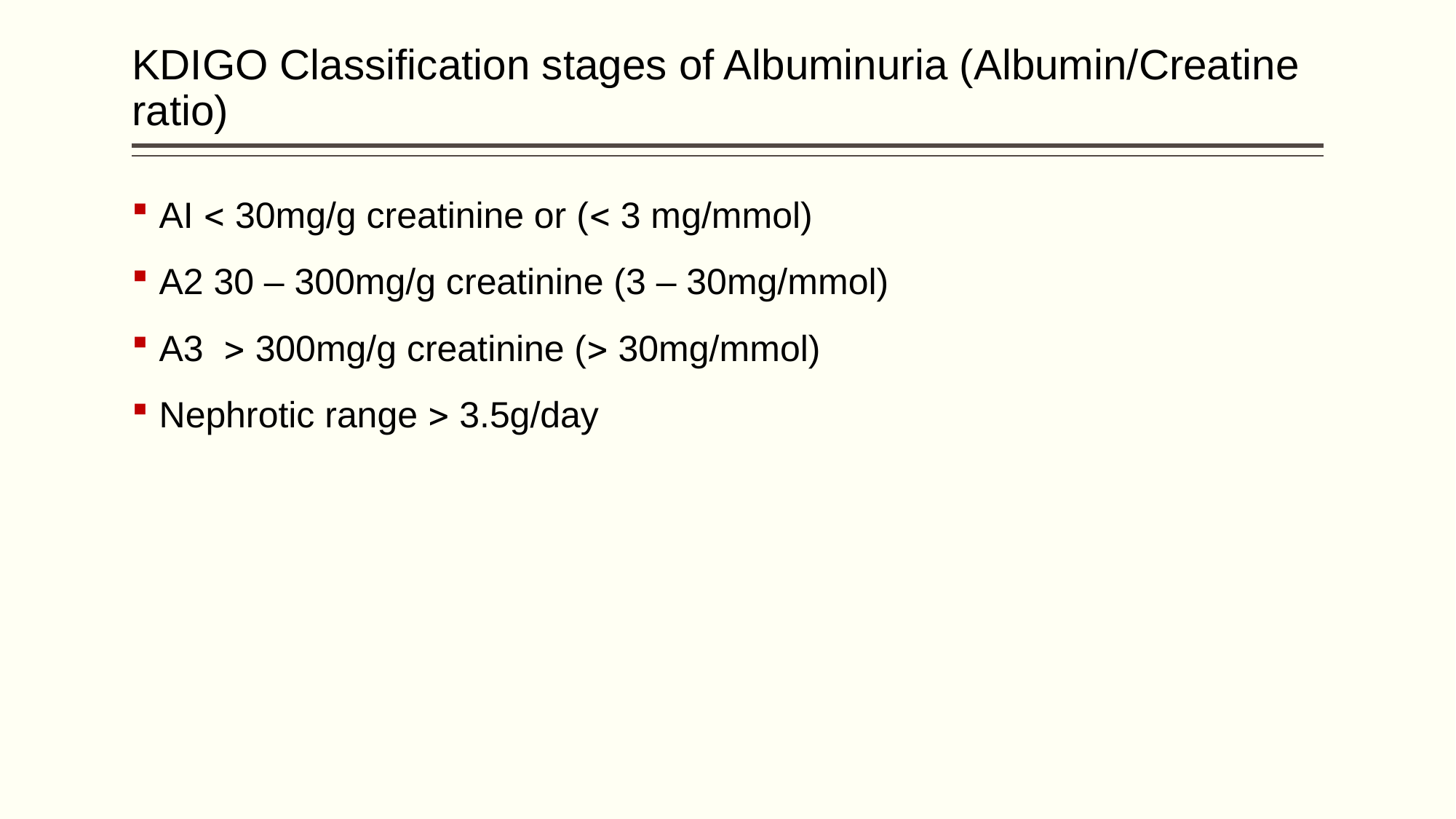

# KDIGO Classification stages of Albuminuria (Albumin/Creatine ratio)
AI < 30mg/g creatinine or (< 3 mg/mmol)
A2 30 – 300mg/g creatinine (3 – 30mg/mmol)
A3  > 300mg/g creatinine (> 30mg/mmol)
Nephrotic range > 3.5g/day